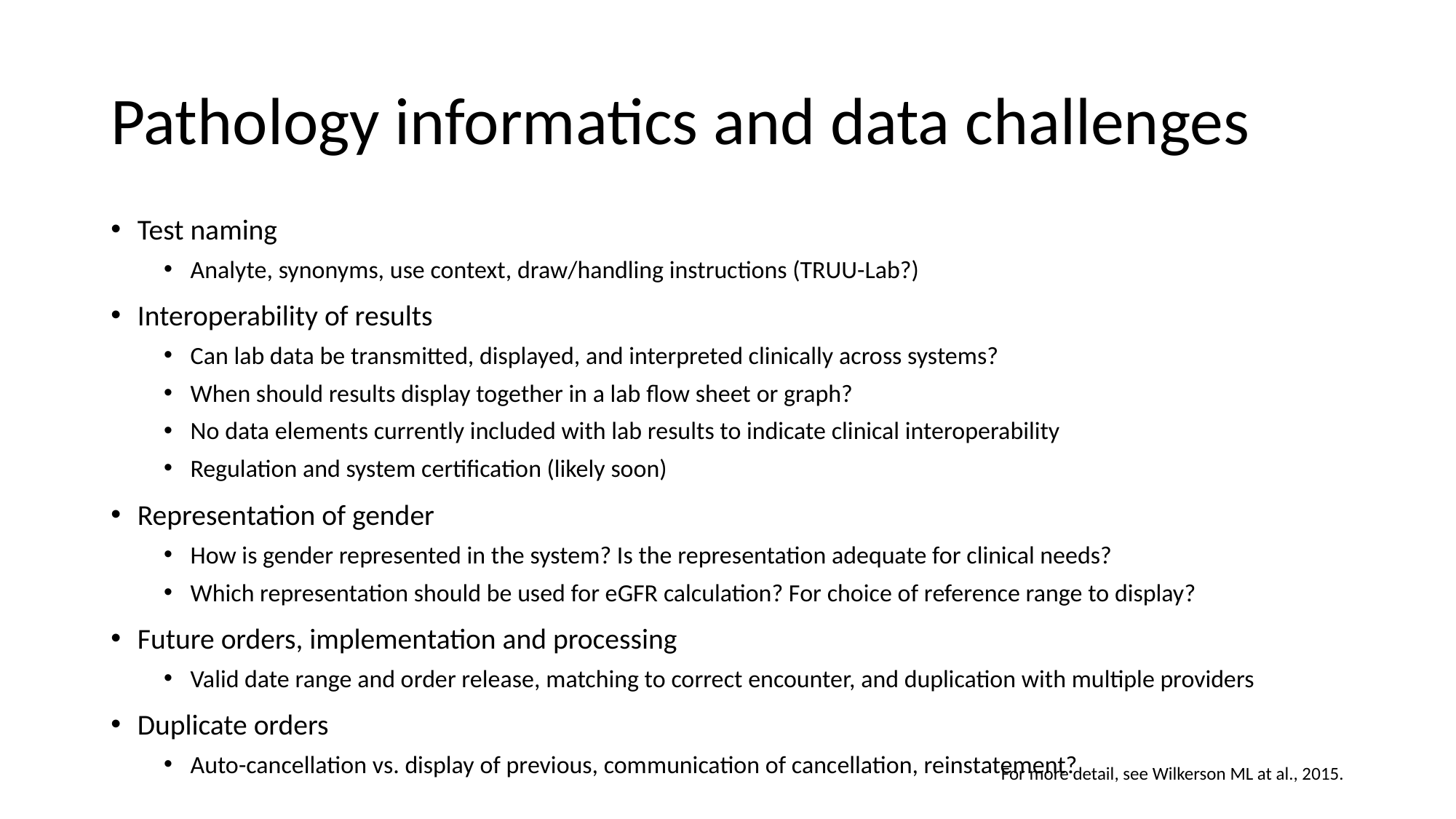

# Pathology informatics and data challenges
Test naming
Analyte, synonyms, use context, draw/handling instructions (TRUU-Lab?)
Interoperability of results
Can lab data be transmitted, displayed, and interpreted clinically across systems?
When should results display together in a lab flow sheet or graph?
No data elements currently included with lab results to indicate clinical interoperability
Regulation and system certification (likely soon)
Representation of gender
How is gender represented in the system? Is the representation adequate for clinical needs?
Which representation should be used for eGFR calculation? For choice of reference range to display?
Future orders, implementation and processing
Valid date range and order release, matching to correct encounter, and duplication with multiple providers
Duplicate orders
Auto-cancellation vs. display of previous, communication of cancellation, reinstatement?
For more detail, see Wilkerson ML at al., 2015.